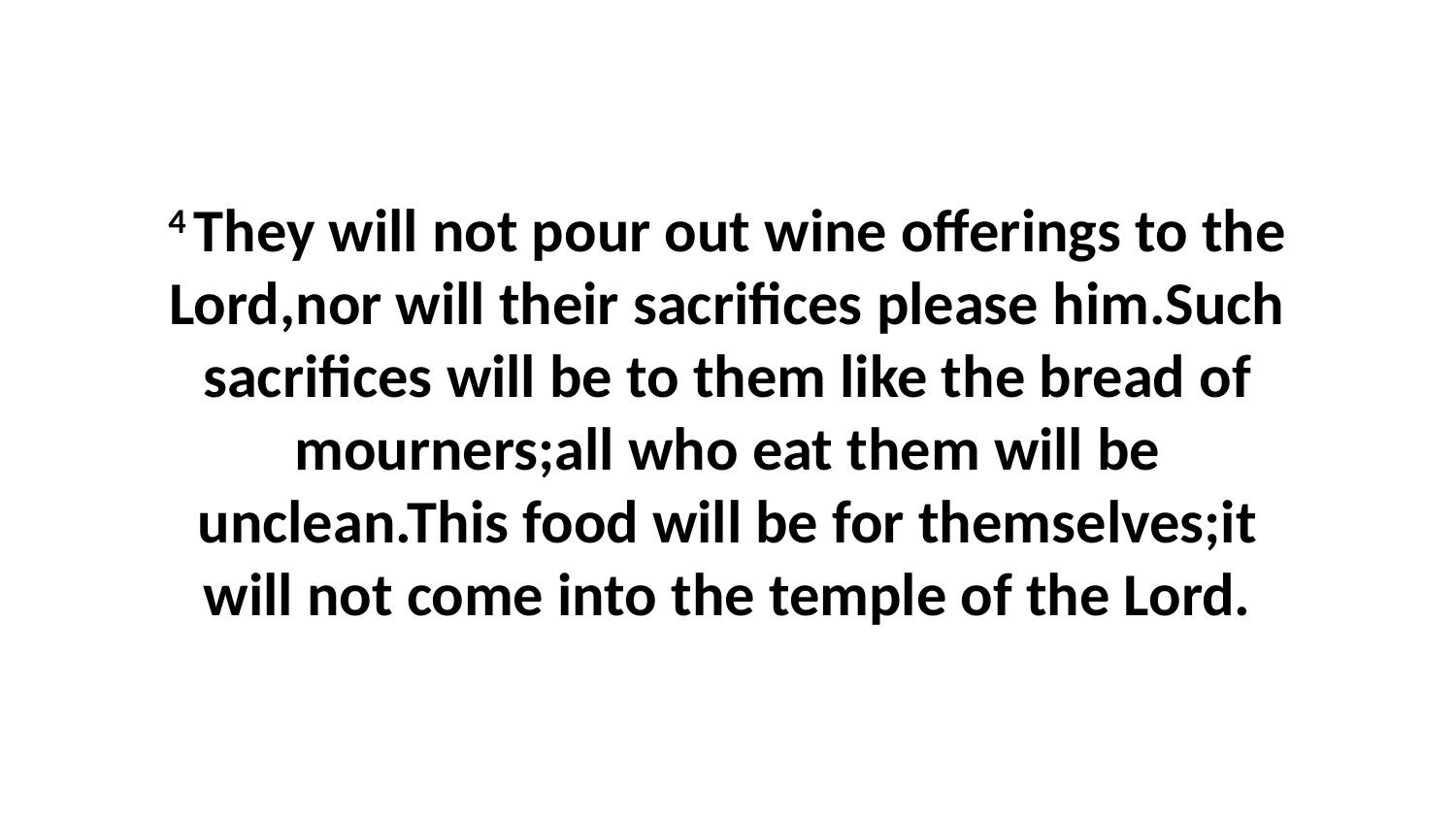

4 They will not pour out wine offerings to the Lord,nor will their sacrifices please him.Such sacrifices will be to them like the bread of mourners;all who eat them will be unclean.This food will be for themselves;it will not come into the temple of the Lord.